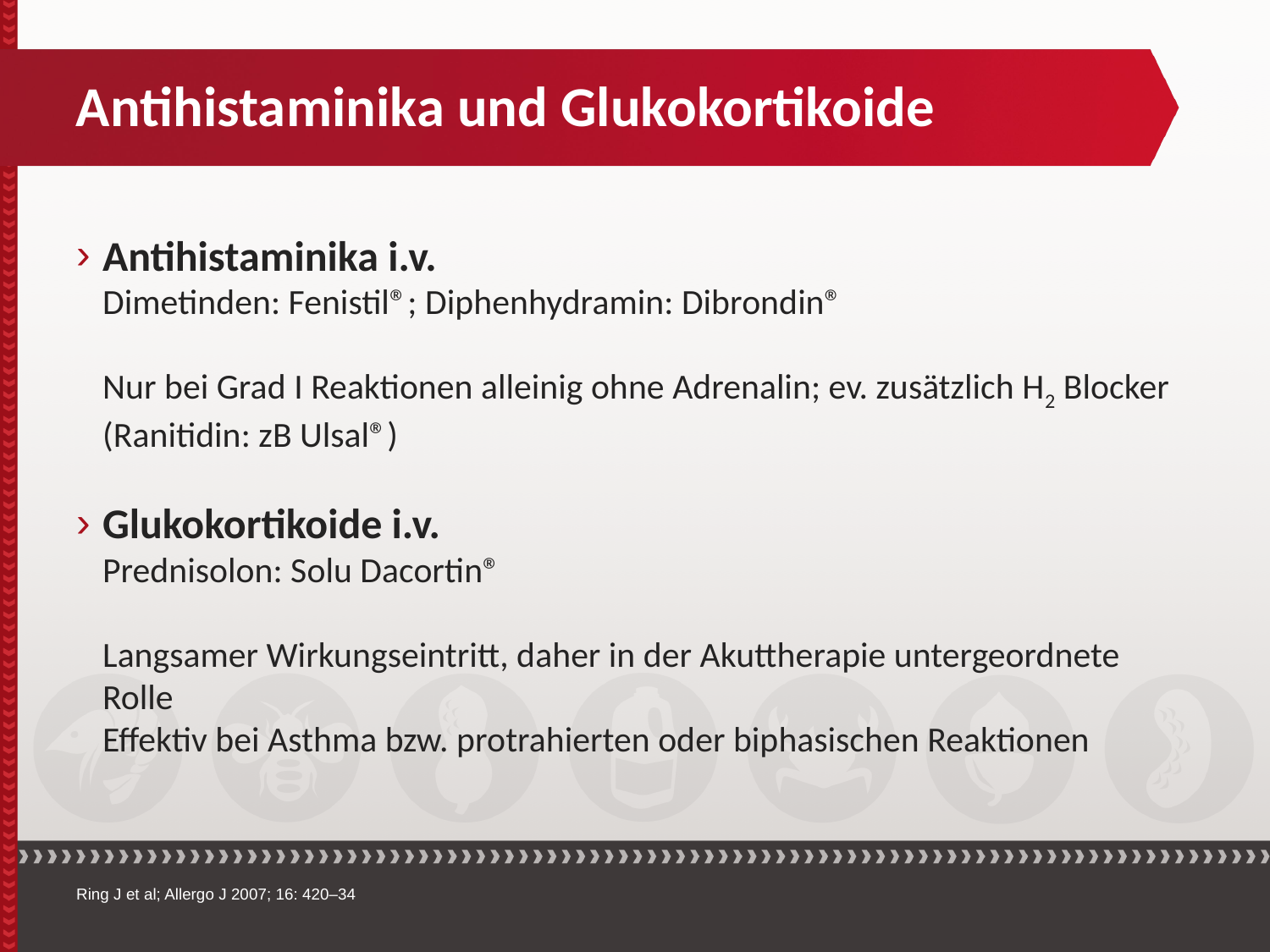

Antihistaminika und Glukokortikoide
Antihistaminika i.v.
Dimetinden: Fenistil®; Diphenhydramin: Dibrondin®

	Nur bei Grad I Reaktionen alleinig ohne Adrenalin; ev. zusätzlich H2 Blocker (Ranitidin: zB Ulsal®)

Glukokortikoide i.v.
Prednisolon: Solu Dacortin®

	Langsamer Wirkungseintritt, daher in der Akuttherapie untergeordnete Rolle
	Effektiv bei Asthma bzw. protrahierten oder biphasischen Reaktionen

Ring J et al; Allergo J 2007; 16: 420–34